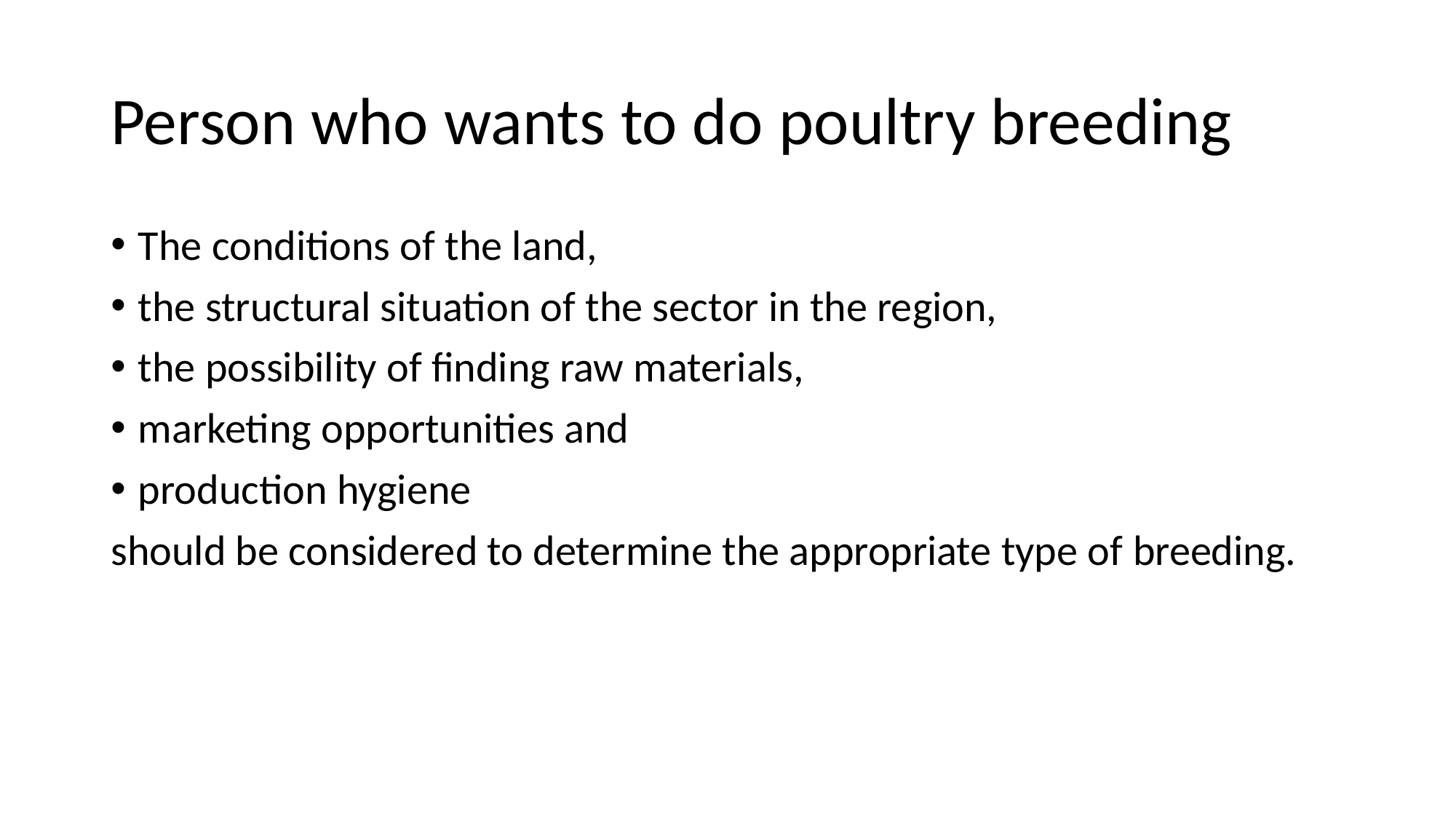

# Person who wants to do poultry breeding
The conditions of the land,
the structural situation of the sector in the region,
the possibility of finding raw materials,
marketing opportunities and
production hygiene
should be considered to determine the appropriate type of breeding.